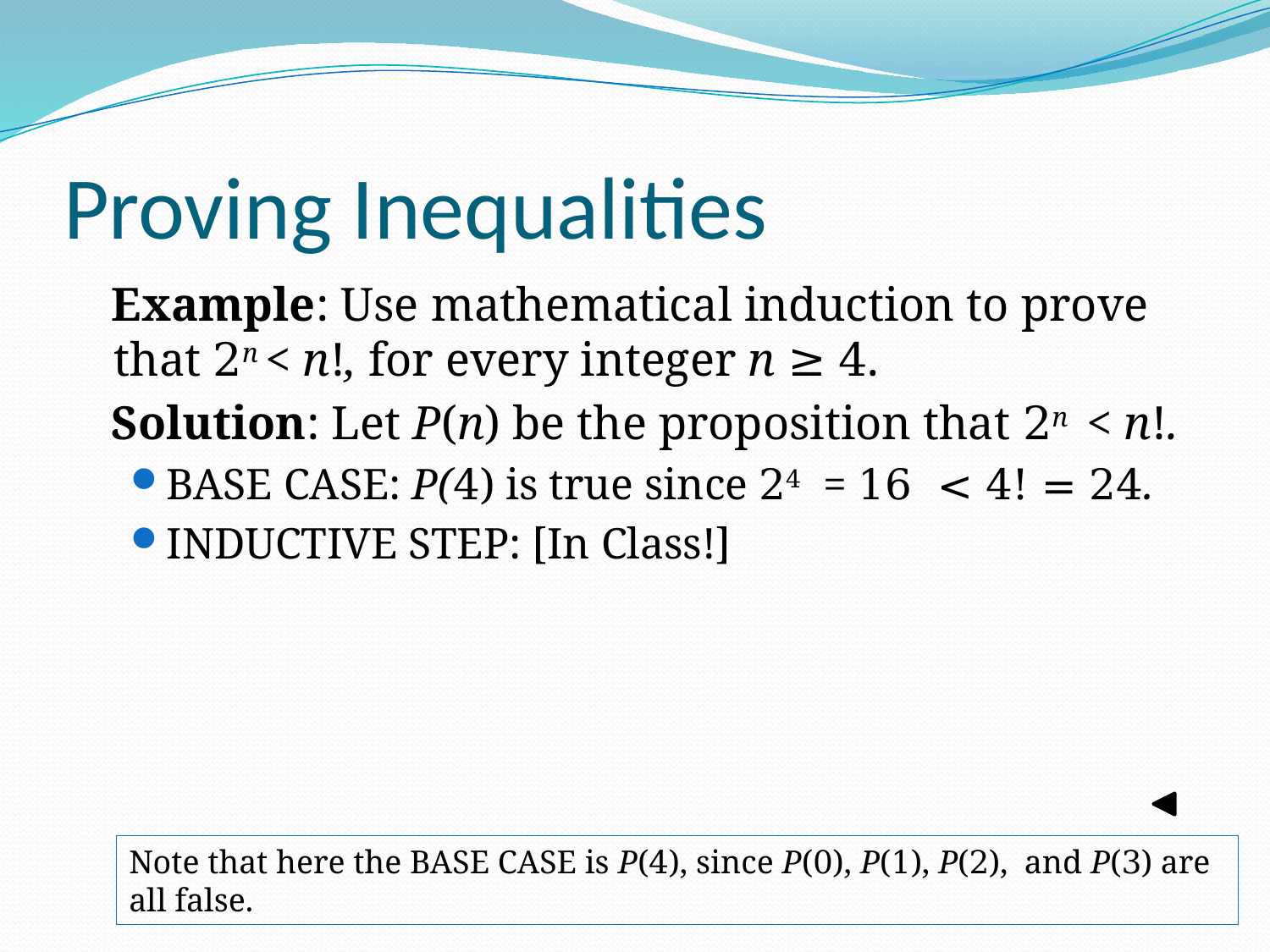

# Proving Inequalities
   Example: Use mathematical induction to prove that 2n < n!, for every integer n ≥ 4.
   Solution: Let P(n) be the proposition that 2n  < n!.
BASE CASE: P(4) is true since 24  = 16  < 4! = 24.
INDUCTIVE STEP: [In Class!]

Note that here the BASE CASE is P(4), since P(0), P(1), P(2),  and P(3) are all false.